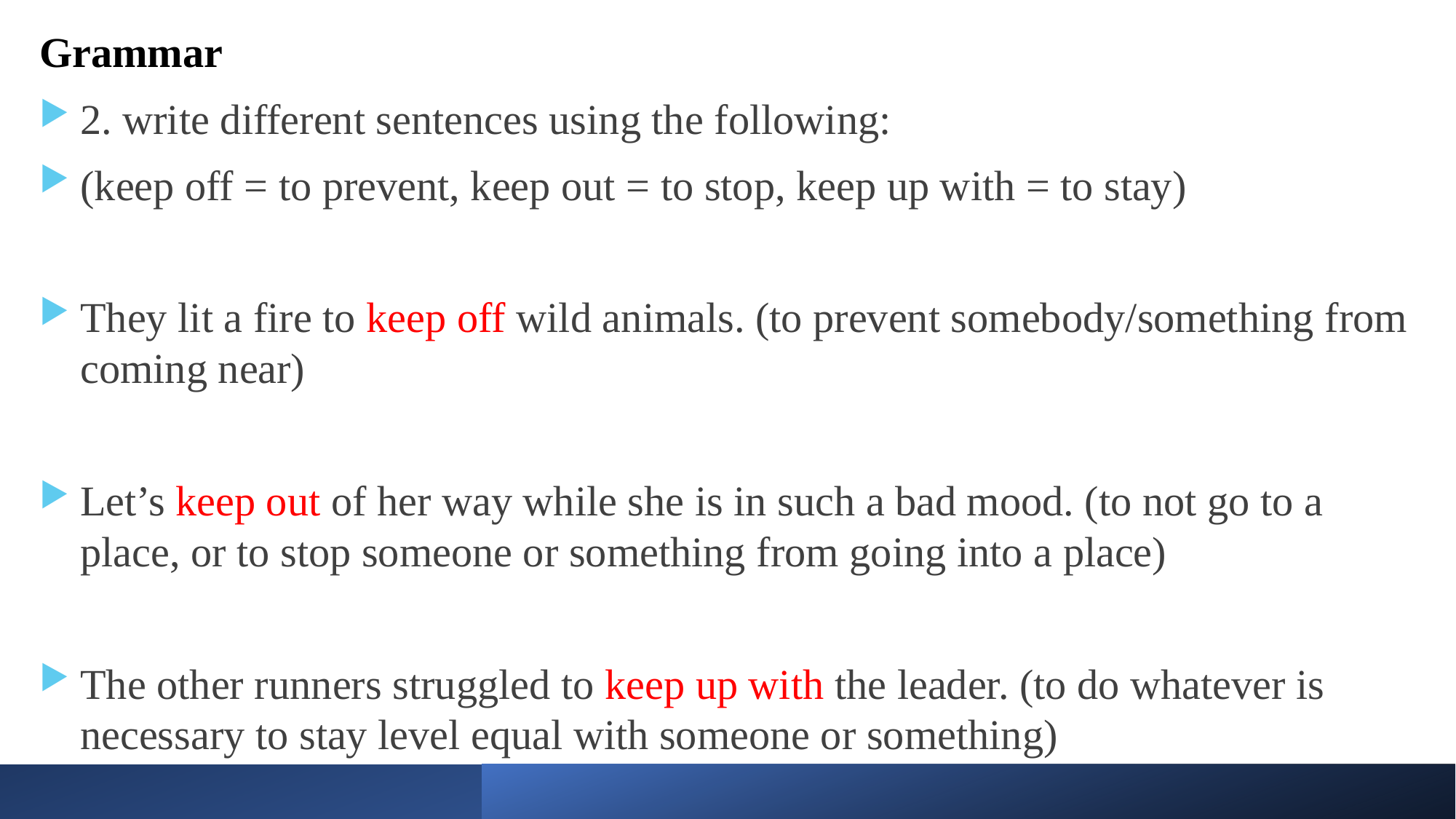

Grammar
2. write different sentences using the following:
(keep off = to prevent, keep out = to stop, keep up with = to stay)

They lit a fire to keep off wild animals. (to prevent somebody/something from coming near)

Let’s keep out of her way while she is in such a bad mood. (to not go to a place, or to stop someone or something from going into a place)

The other runners struggled to keep up with the leader. (to do whatever is necessary to stay level equal with someone or something)